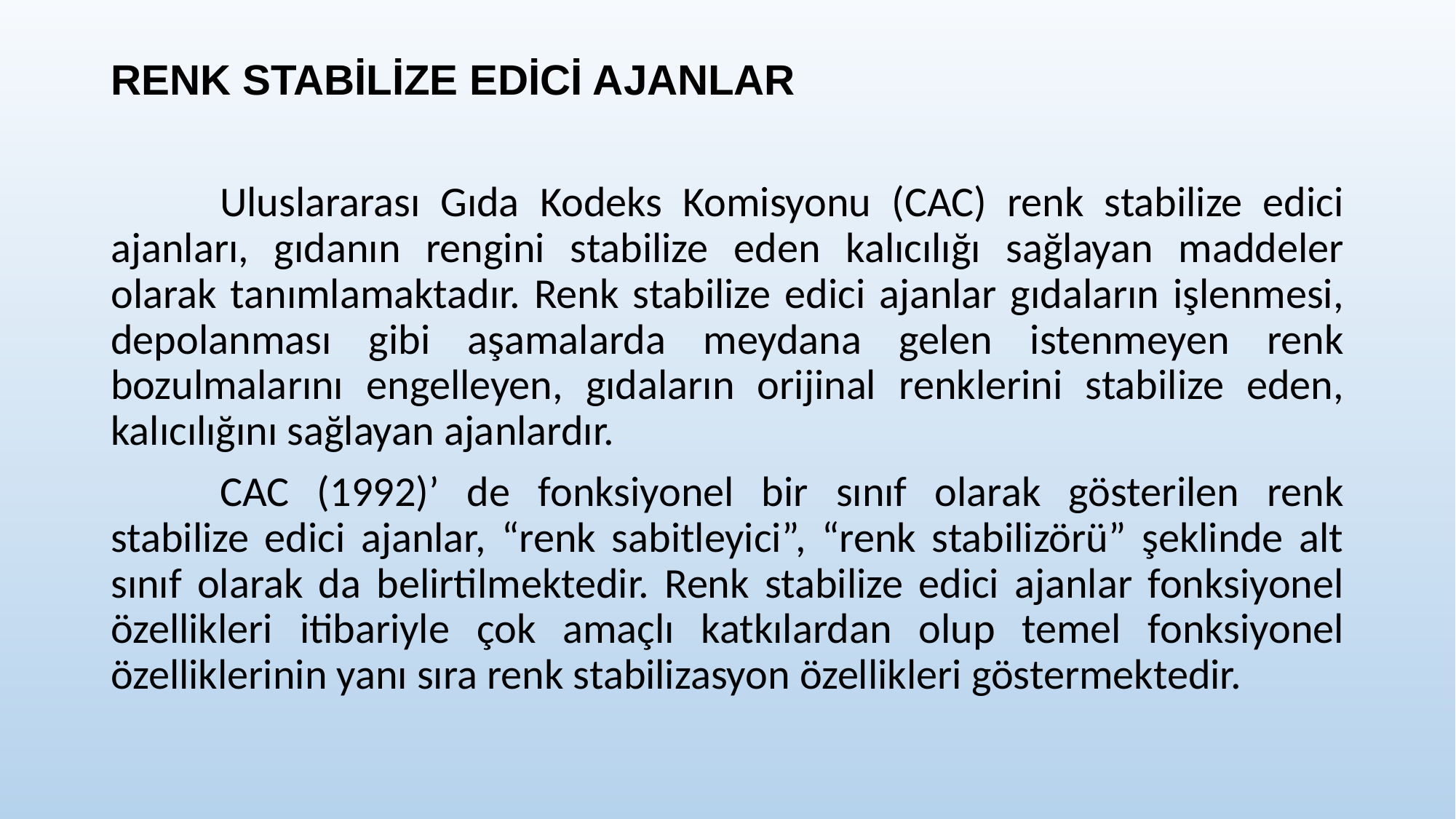

RENK STABİLİZE EDİCİ AJANLAR

	Uluslararası Gıda Kodeks Komisyonu (CAC) renk stabilize edici ajanları, gıdanın rengini stabilize eden kalıcılığı sağlayan maddeler olarak tanımlamaktadır. Renk stabilize edici ajanlar gıdaların işlenmesi, depolanması gibi aşamalarda meydana gelen istenmeyen renk bozulmalarını engelleyen, gıdaların orijinal renklerini stabilize eden, kalıcılığını sağlayan ajanlardır.
	CAC (1992)’ de fonksiyonel bir sınıf olarak gösterilen renk stabilize edici ajanlar, “renk sabitleyici”, “renk stabilizörü” şeklinde alt sınıf olarak da belirtilmektedir. Renk stabilize edici ajanlar fonksiyonel özellikleri itibariyle çok amaçlı katkılardan olup temel fonksiyonel özelliklerinin yanı sıra renk stabilizasyon özellikleri göstermektedir.